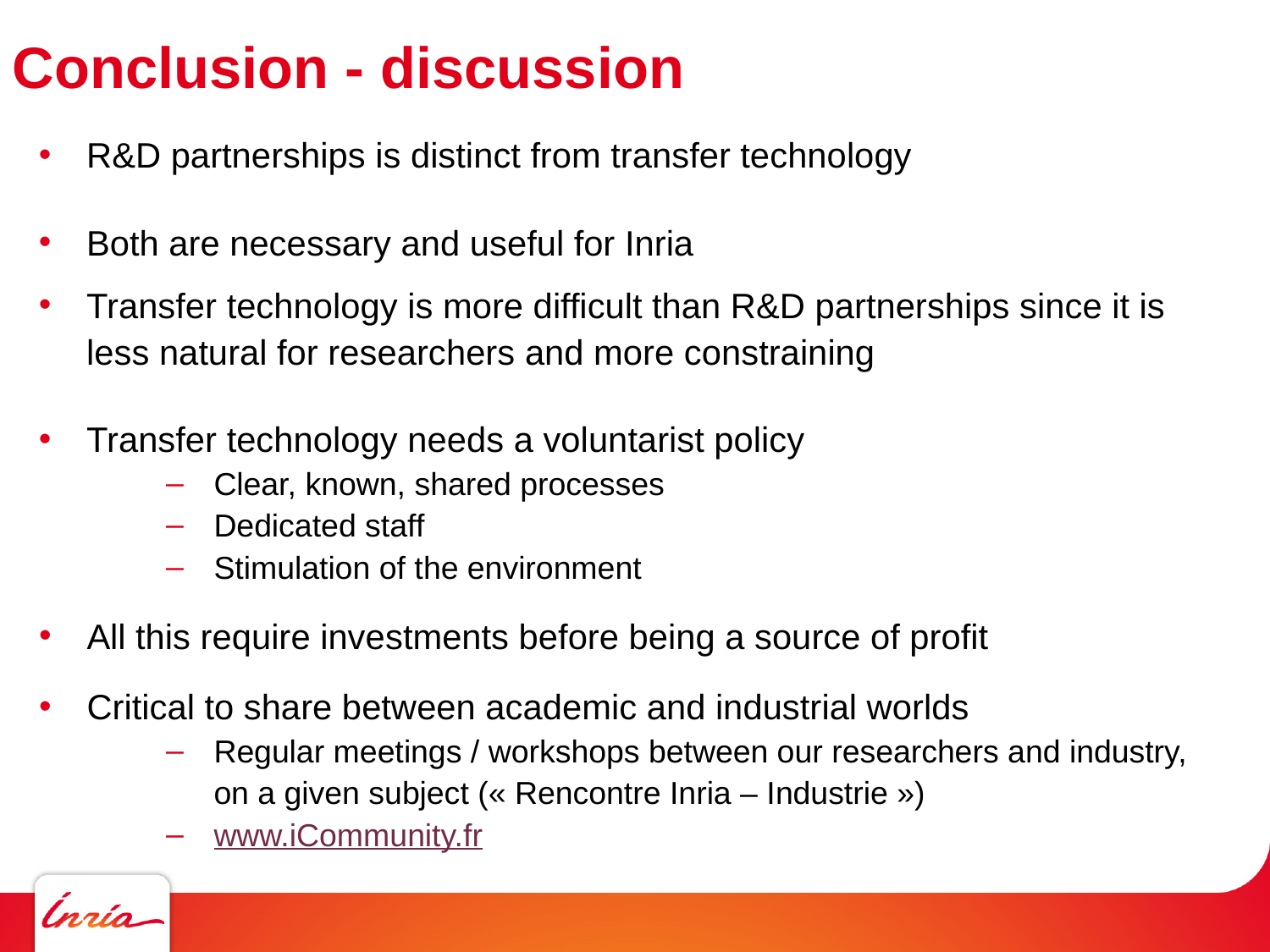

# Conclusion - discussion
R&D partnerships is distinct from transfer technology
Both are necessary and useful for Inria
Transfer technology is more difficult than R&D partnerships since it is less natural for researchers and more constraining
Transfer technology needs a voluntarist policy
Clear, known, shared processes
Dedicated staff
Stimulation of the environment
All this require investments before being a source of profit
Critical to share between academic and industrial worlds
Regular meetings / workshops between our researchers and industry, on a given subject (« Rencontre Inria – Industrie »)
www.iCommunity.fr